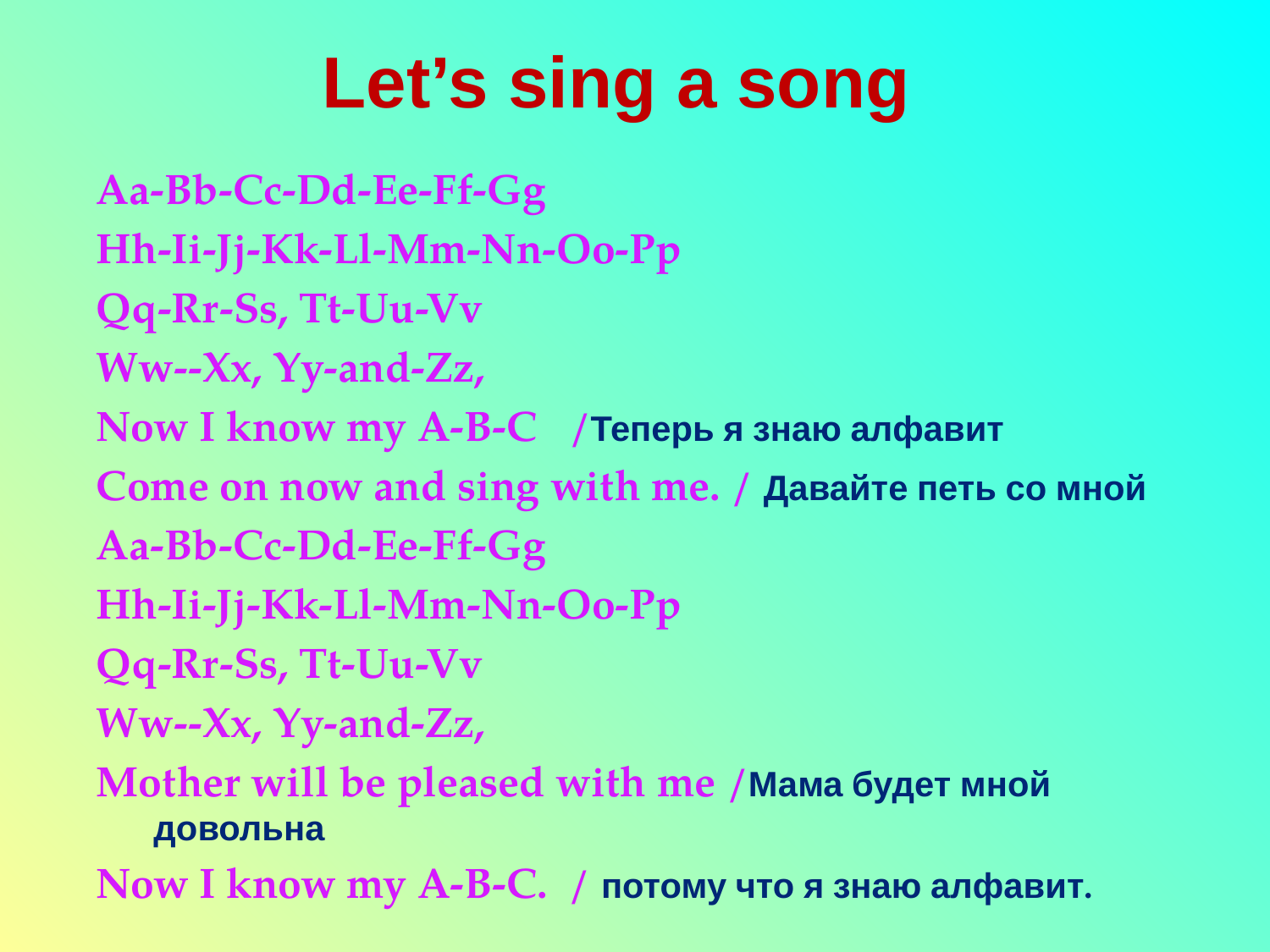

# Let’s sing a song
Aa-Bb-Cc-Dd-Ee-Ff-Gg
Hh-Ii-Jj-Kk-Ll-Mm-Nn-Oo-Pp
Qq-Rr-Ss, Tt-Uu-Vv
Ww--Xx, Yy-and-Zz,
Now I know my A-B-C   /Теперь я знаю алфавит
Come on now and sing with me. / Давайте петь со мной
Aa-Bb-Cc-Dd-Ee-Ff-Gg
Hh-Ii-Jj-Kk-Ll-Mm-Nn-Oo-Pp
Qq-Rr-Ss, Tt-Uu-Vv
Ww--Xx, Yy-and-Zz,
Mother will be pleased with me /Мама будет мной довольна
Now I know my A-B-C.  / потому что я знаю алфавит.